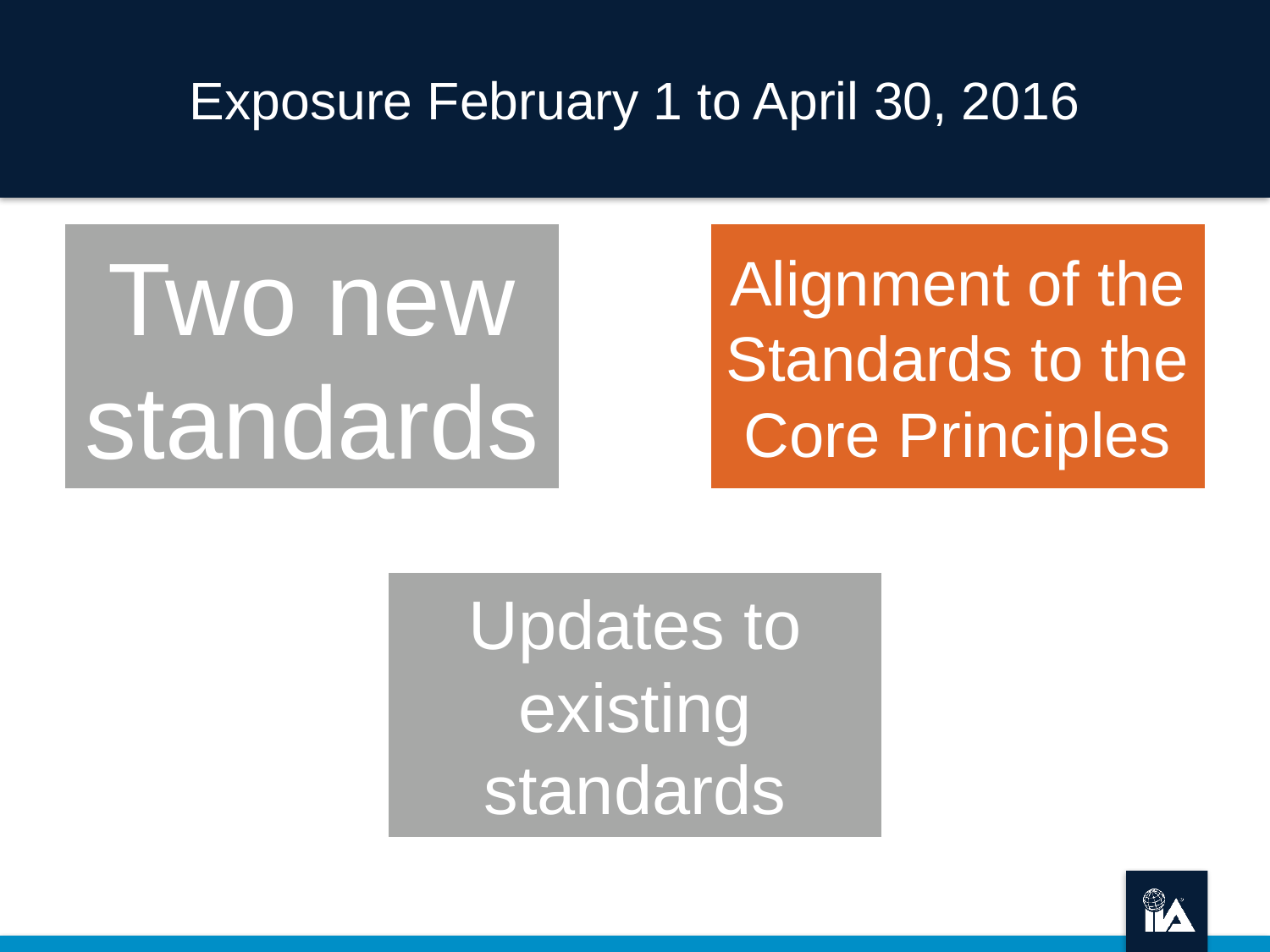

# Exposure February 1 to April 30, 2016
Two new standards
Alignment of the Standards to the Core Principles
Updates to existing standards